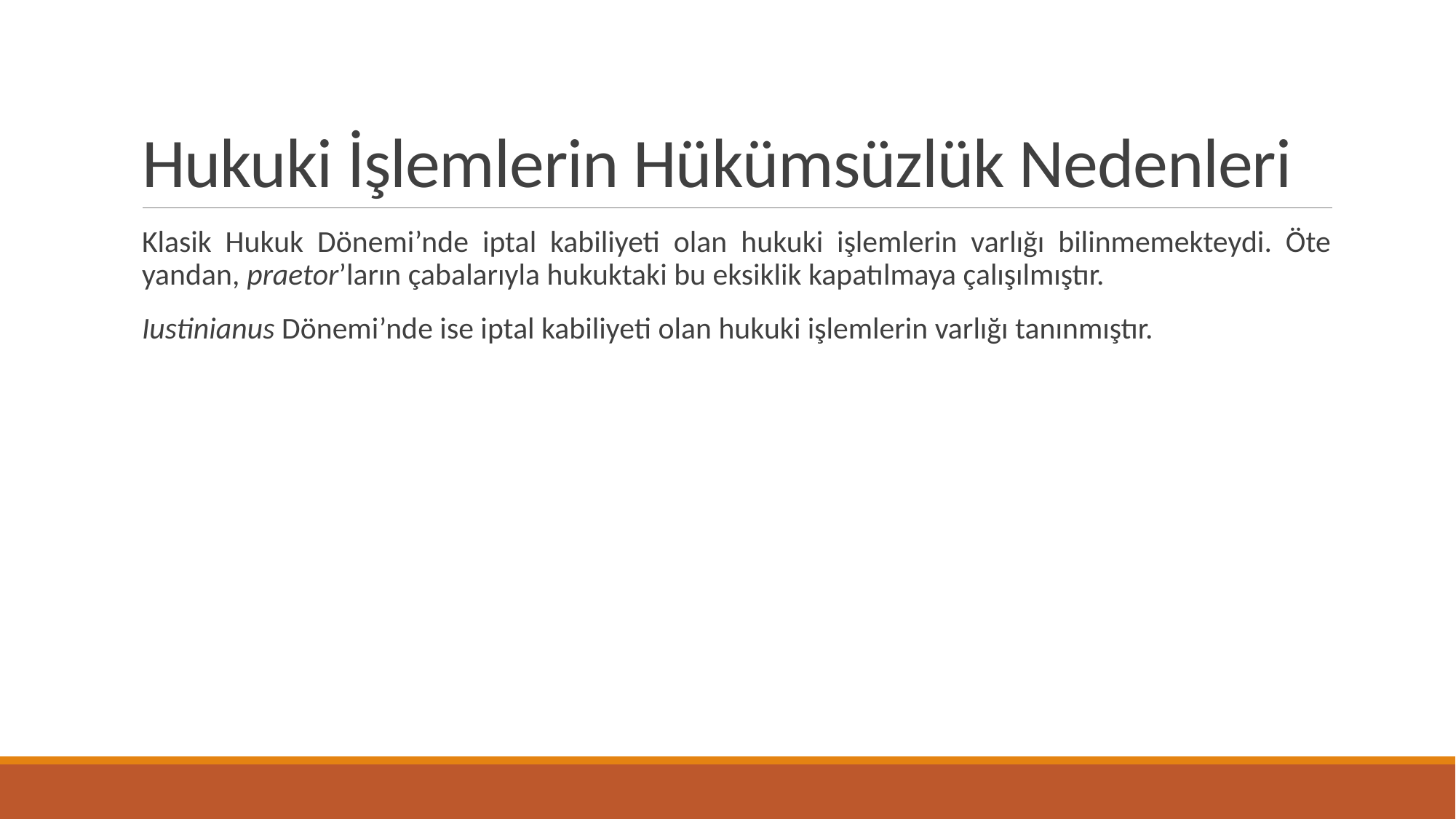

# Hukuki İşlemlerin Hükümsüzlük Nedenleri
Klasik Hukuk Dönemi’nde iptal kabiliyeti olan hukuki işlemlerin varlığı bilinmemekteydi. Öte yandan, praetor’ların çabalarıyla hukuktaki bu eksiklik kapatılmaya çalışılmıştır.
Iustinianus Dönemi’nde ise iptal kabiliyeti olan hukuki işlemlerin varlığı tanınmıştır.